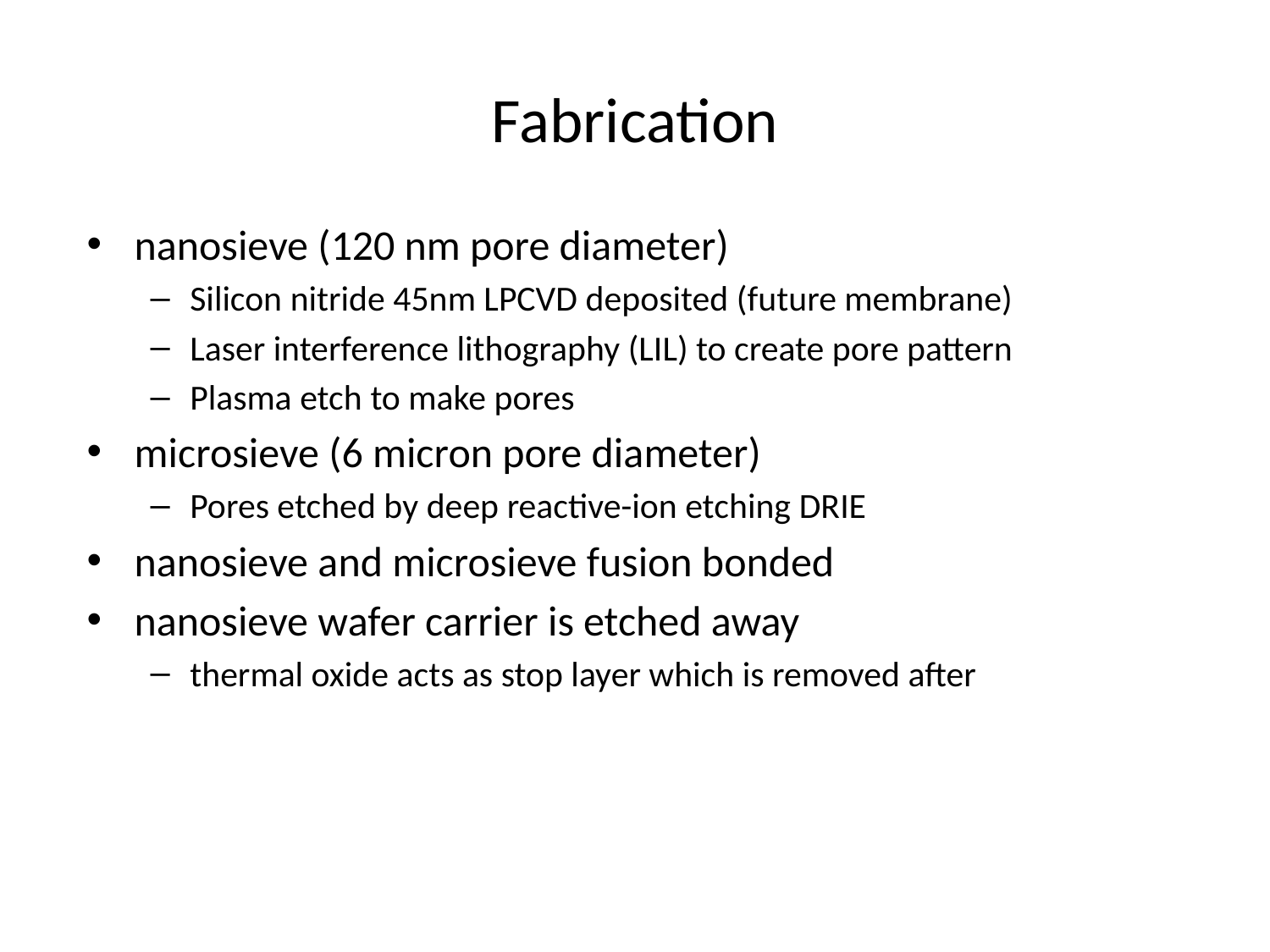

# Fabrication
nanosieve (120 nm pore diameter)
Silicon nitride 45nm LPCVD deposited (future membrane)
Laser interference lithography (LIL) to create pore pattern
Plasma etch to make pores
microsieve (6 micron pore diameter)
Pores etched by deep reactive-ion etching DRIE
nanosieve and microsieve fusion bonded
nanosieve wafer carrier is etched away
thermal oxide acts as stop layer which is removed after